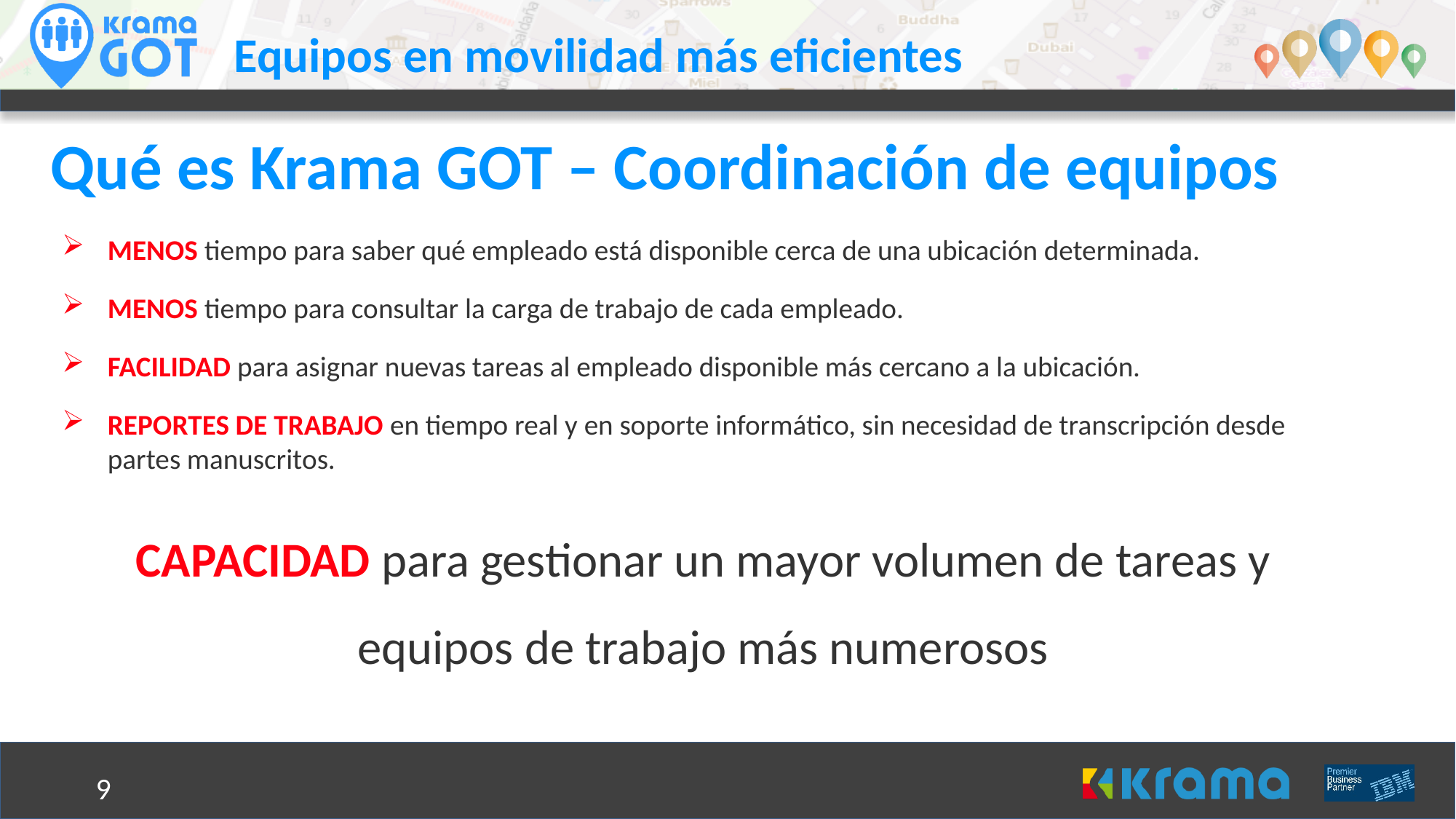

# Qué es Krama GOT – Coordinación de equipos
MENOS tiempo para saber qué empleado está disponible cerca de una ubicación determinada.
MENOS tiempo para consultar la carga de trabajo de cada empleado.
FACILIDAD para asignar nuevas tareas al empleado disponible más cercano a la ubicación.
REPORTES DE TRABAJO en tiempo real y en soporte informático, sin necesidad de transcripción desde partes manuscritos.
CAPACIDAD para gestionar un mayor volumen de tareas y equipos de trabajo más numerosos